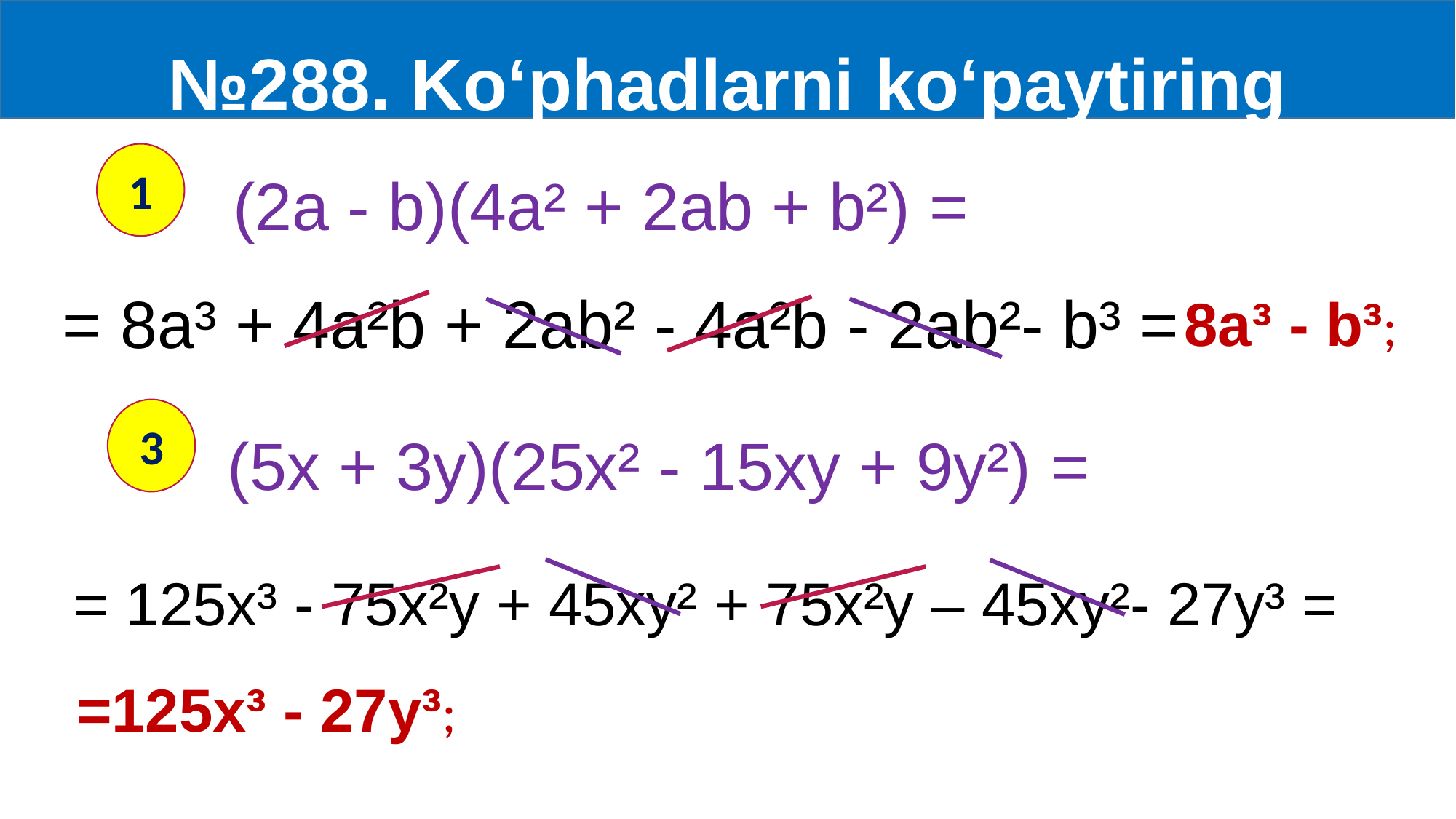

№288. Ko‘phadlarni ko‘paytiring
             (2a - b)(4a² + 2ab + b²) =

              (5x + 3y)(25x² - 15xy + 9y²) =
  = 125x³ - 75x²y + 45xy² + 75x²y – 45xy²- 27y³ =

1
= 8a³ + 4a²b + 2ab² - 4a²b - 2ab²- b³ =
8a³ - b³;
3
=125x³ - 27y³;